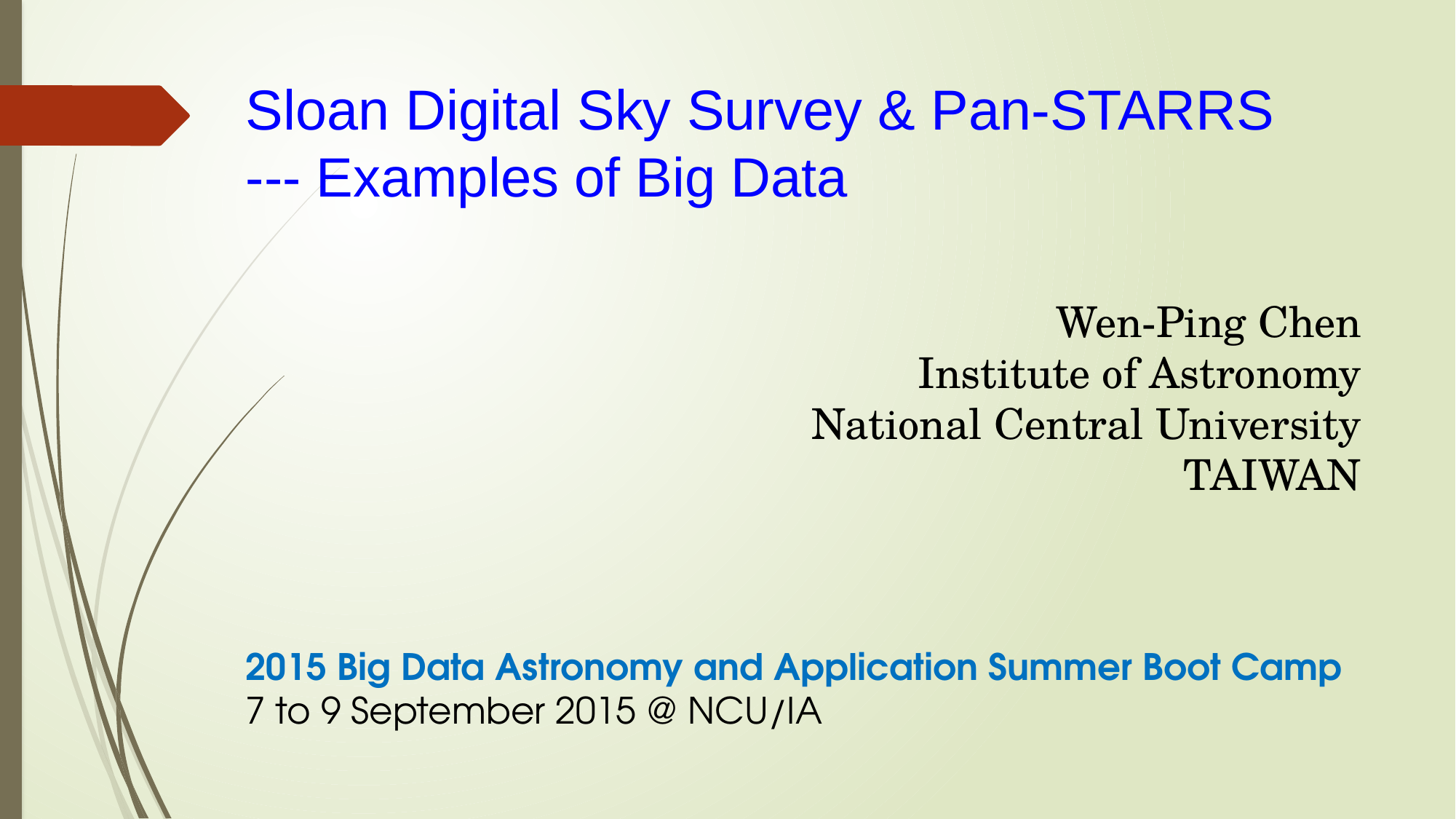

# Sloan Digital Sky Survey & Pan-STARRS --- Examples of Big Data
Wen-Ping Chen
Institute of Astronomy
National Central University
TAIWAN
2015 Big Data Astronomy and Application Summer Boot Camp 7 to 9 September 2015 @ NCU/IA